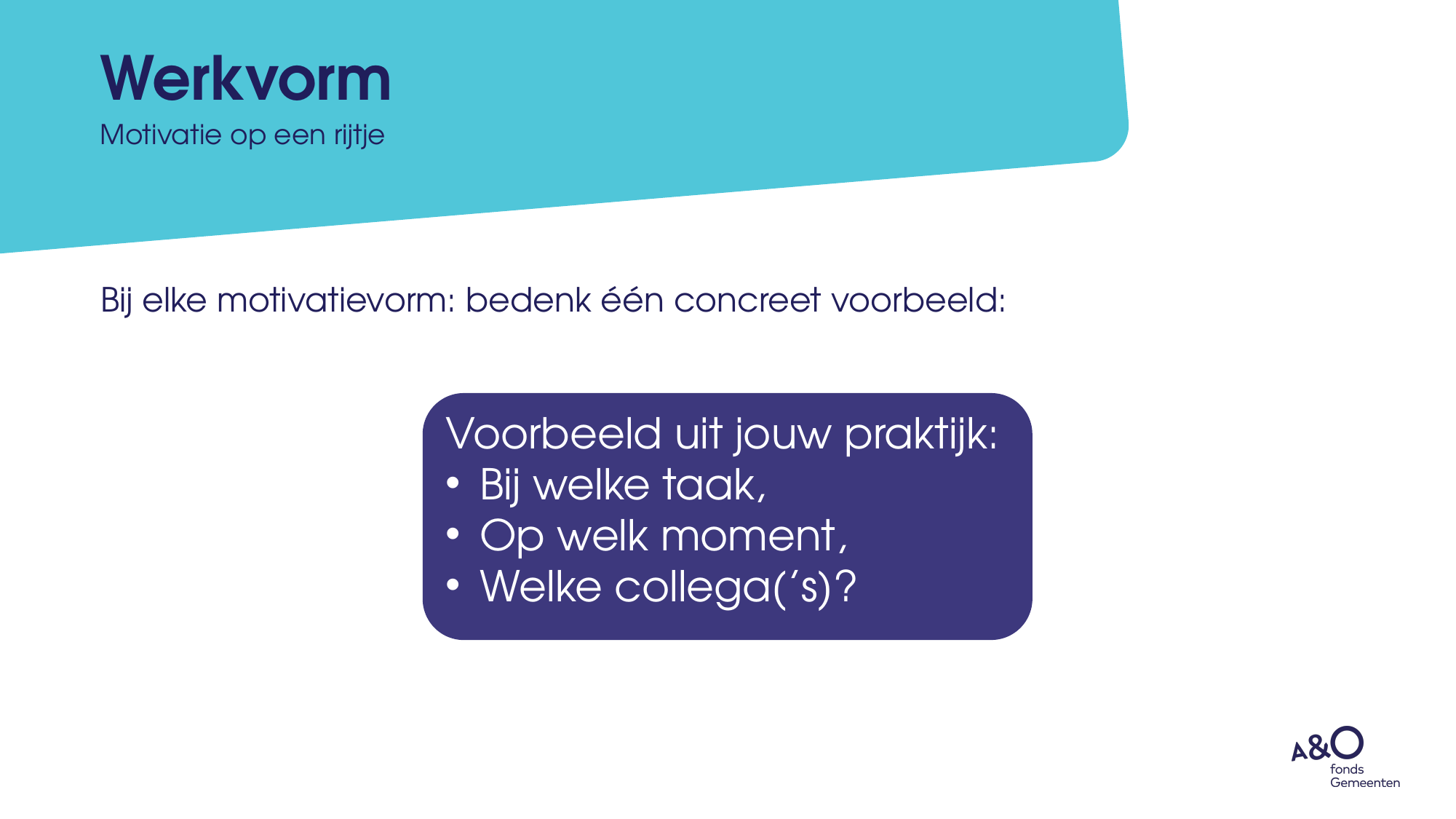

# Werkvorm
Motivatie op een rijtje
Bij elke motivatievorm: bedenk één concreet voorbeeld:

Voorbeeld uit jouw praktijk:
Bij welke taak,
Op welk moment,
Welke collega(’s)?